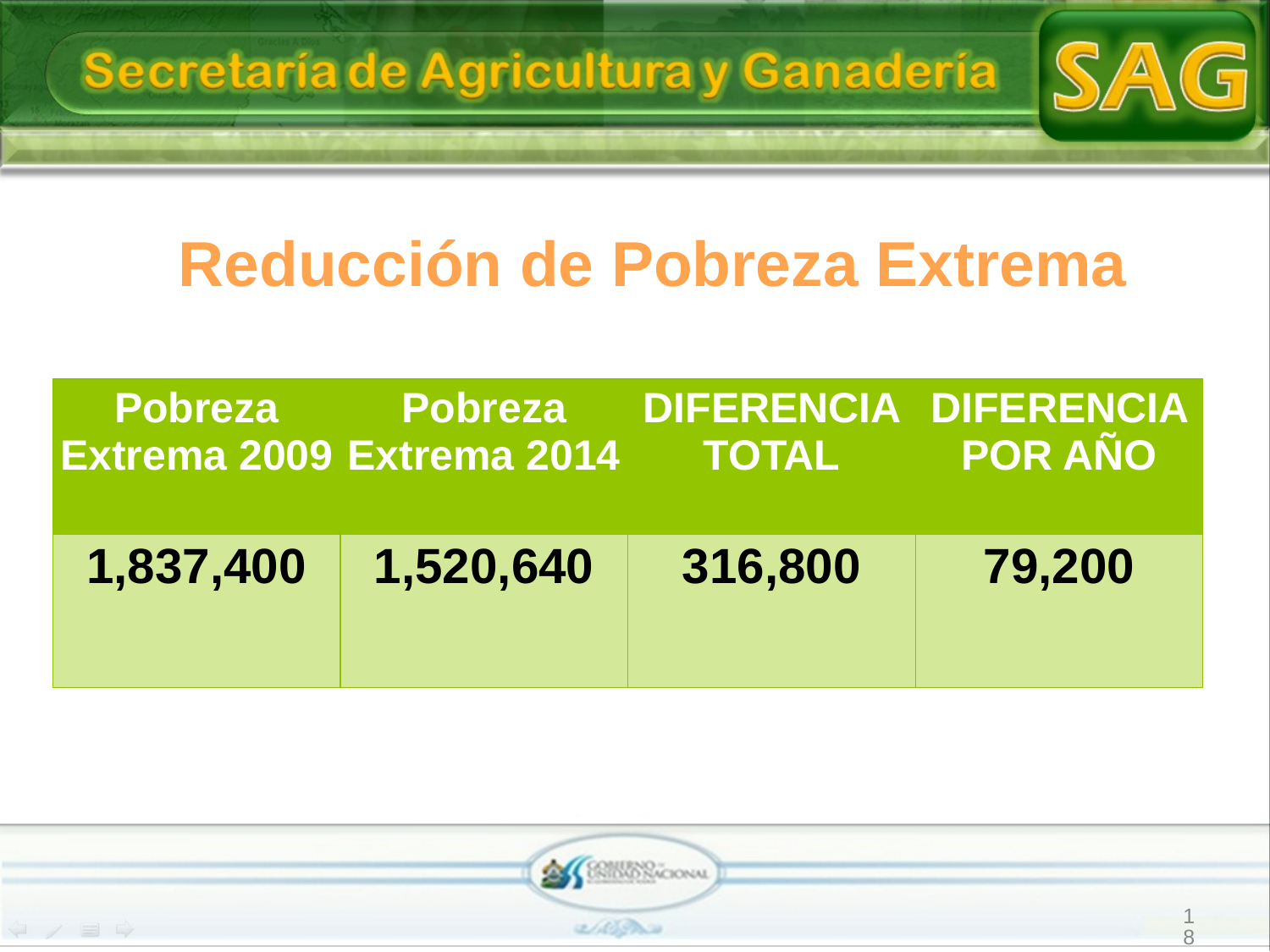

Reducción de Pobreza Extrema
| Pobreza Extrema 2009 | Pobreza Extrema 2014 | DIFERENCIA TOTAL | DIFERENCIA POR AÑO |
| --- | --- | --- | --- |
| 1,837,400 | 1,520,640 | 316,800 | 79,200 |
18